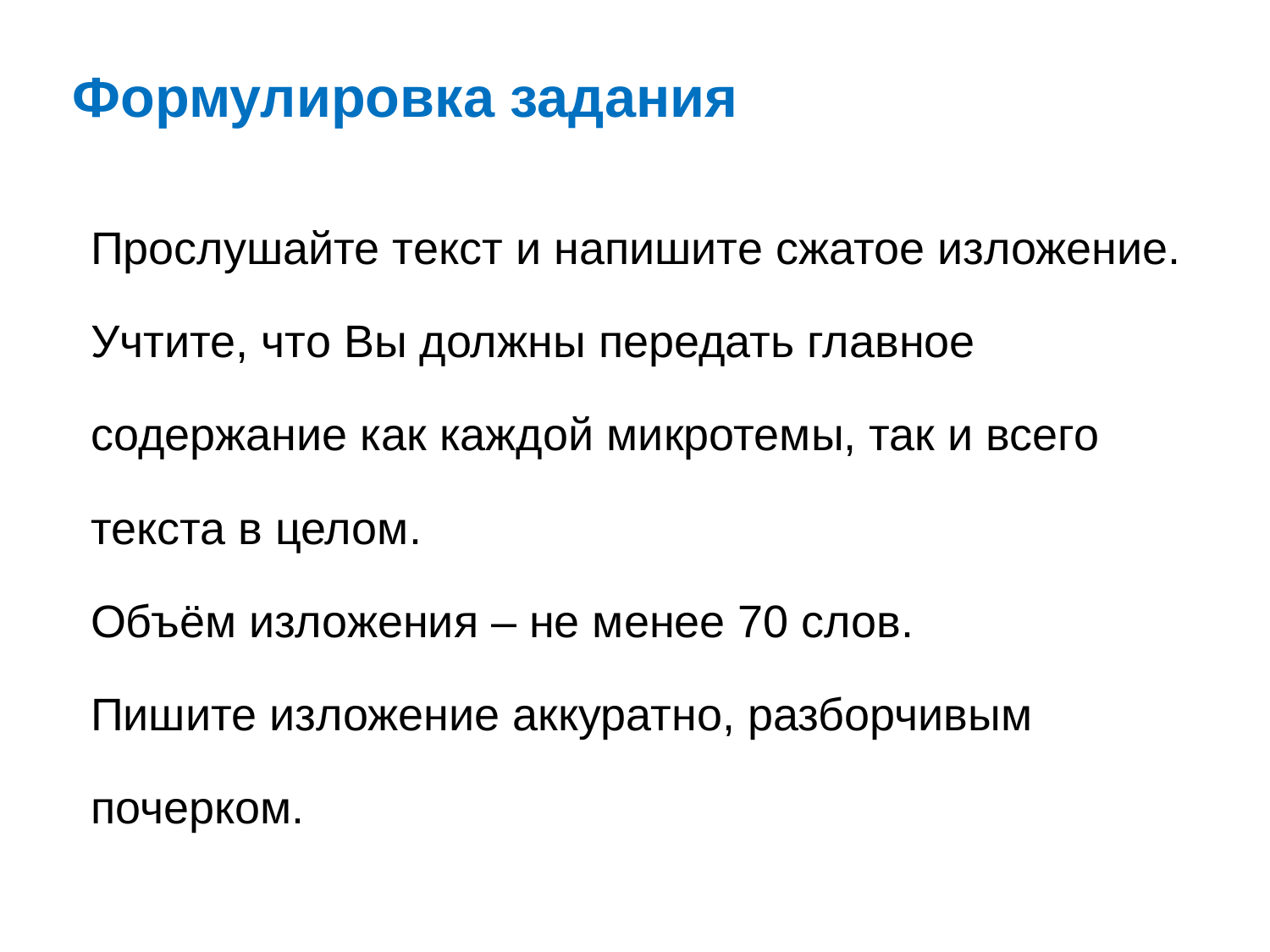

# Формулировка задания
Прослушайте текст и напишите сжатое изложение. Учтите, что Вы должны передать главное содержание как каждой микротемы, так и всего текста в целом.
Объём изложения – не менее 70 слов.
Пишите изложение аккуратно, разборчивым почерком.